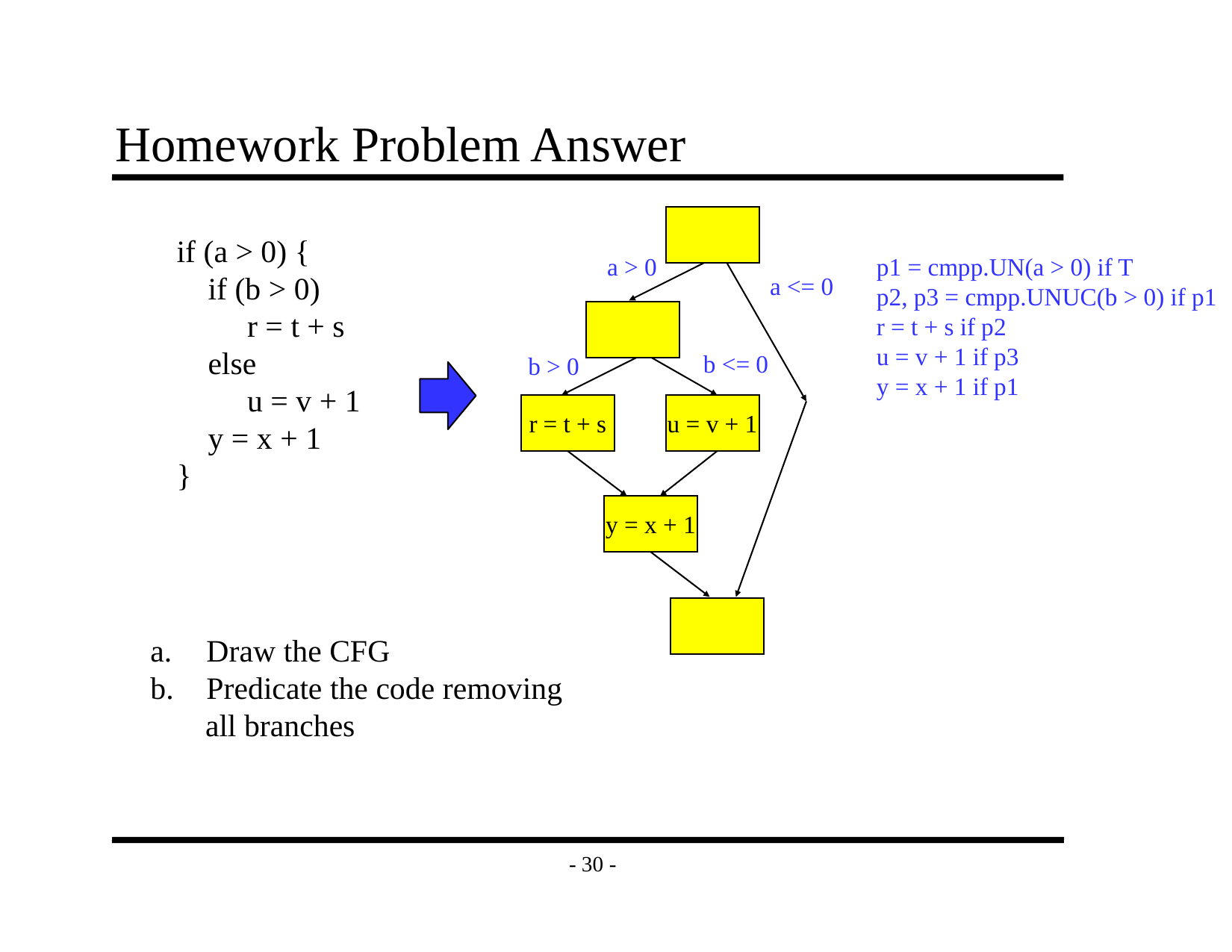

# Homework Problem Answer

if (a > 0) {
    if (b > 0)
         r = t + s
    else
         u = v + 1
    y = x + 1
}
a > 0
p1 = cmpp.UN(a > 0) if T
p2, p3 = cmpp.UNUC(b > 0) if p1
r = t + s if p2
u = v + 1 if p3
y = x + 1 if p1

a <= 0

b <= 0
b > 0

r = t + s
u = v + 1

y = x + 1

Draw the CFG
Predicate the code removing
       all branches